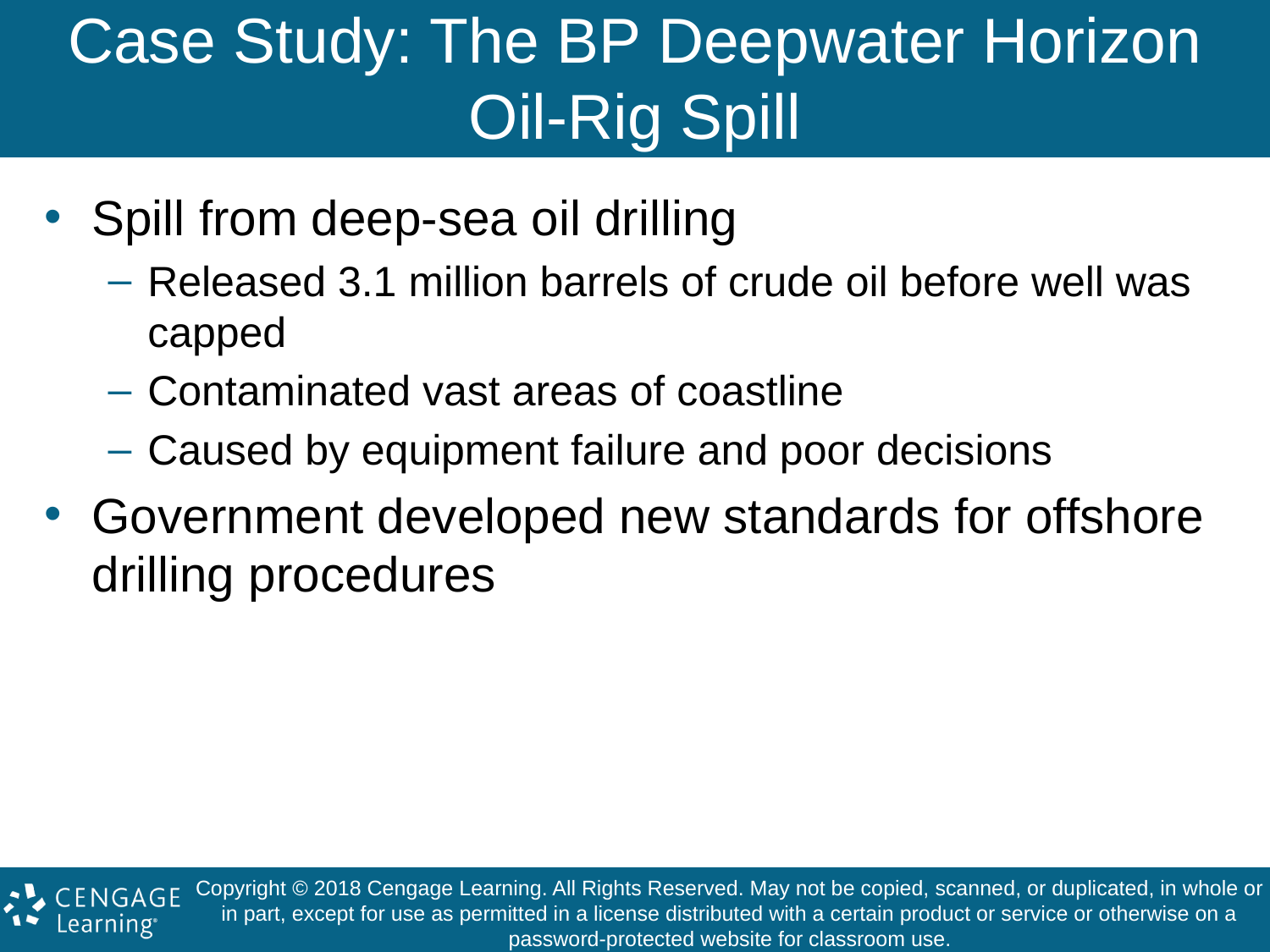

# Case Study: The BP Deepwater Horizon Oil-Rig Spill
Spill from deep-sea oil drilling
Released 3.1 million barrels of crude oil before well was capped
Contaminated vast areas of coastline
Caused by equipment failure and poor decisions
Government developed new standards for offshore drilling procedures